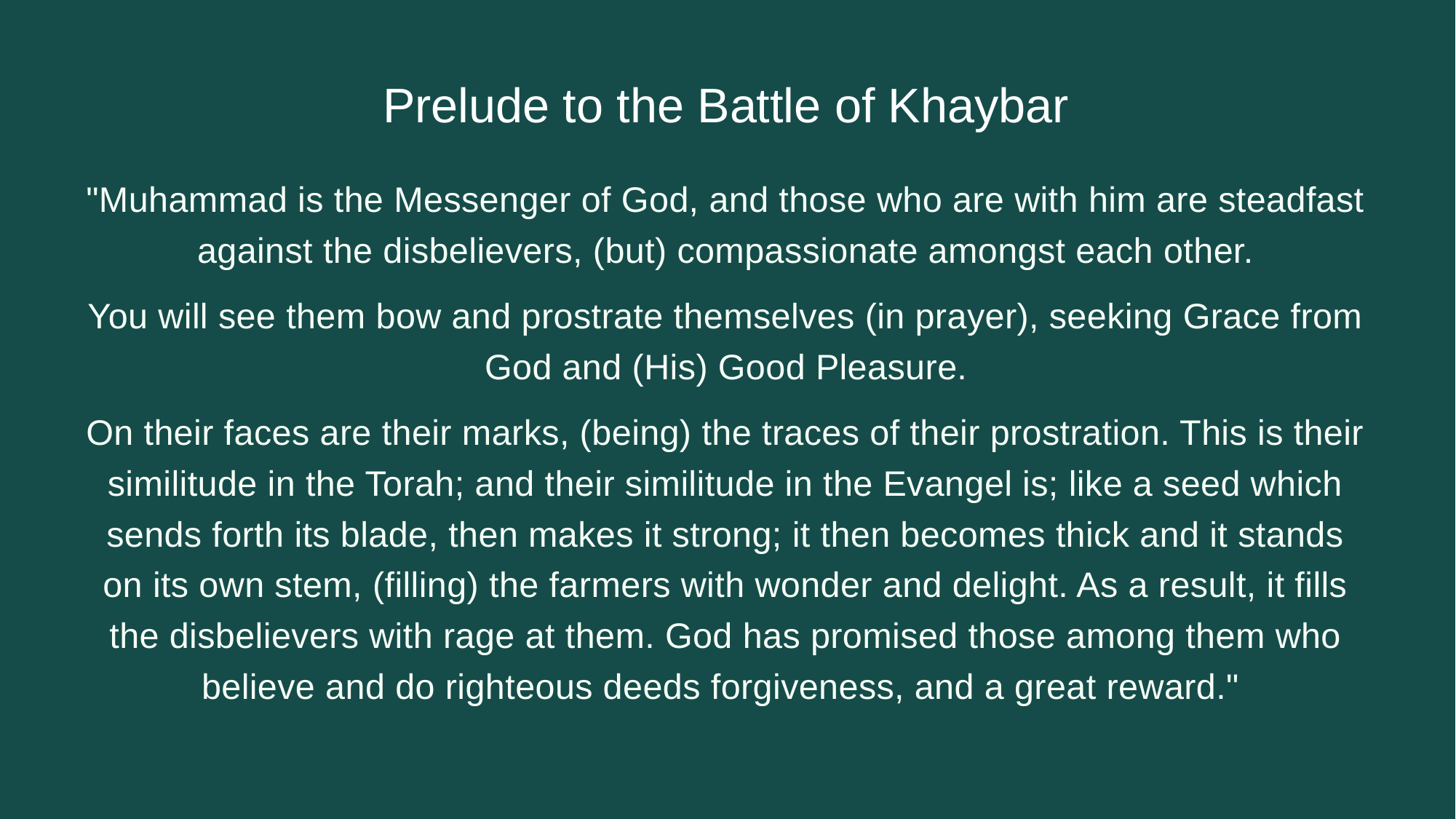

# Prelude to the Battle of Khaybar
"Muhammad is the Messenger of God, and those who are with him are steadfast against the disbelievers, (but) compassionate amongst each other.
You will see them bow and prostrate themselves (in prayer), seeking Grace from God and (His) Good Pleasure.
On their faces are their marks, (being) the traces of their prostration. This is their similitude in the Torah; and their similitude in the Evangel is; like a seed which sends forth its blade, then makes it strong; it then becomes thick and it stands on its own stem, (filling) the farmers with wonder and delight. As a result, it fills the disbelievers with rage at them. God has promised those among them who believe and do righteous deeds forgiveness, and a great reward."